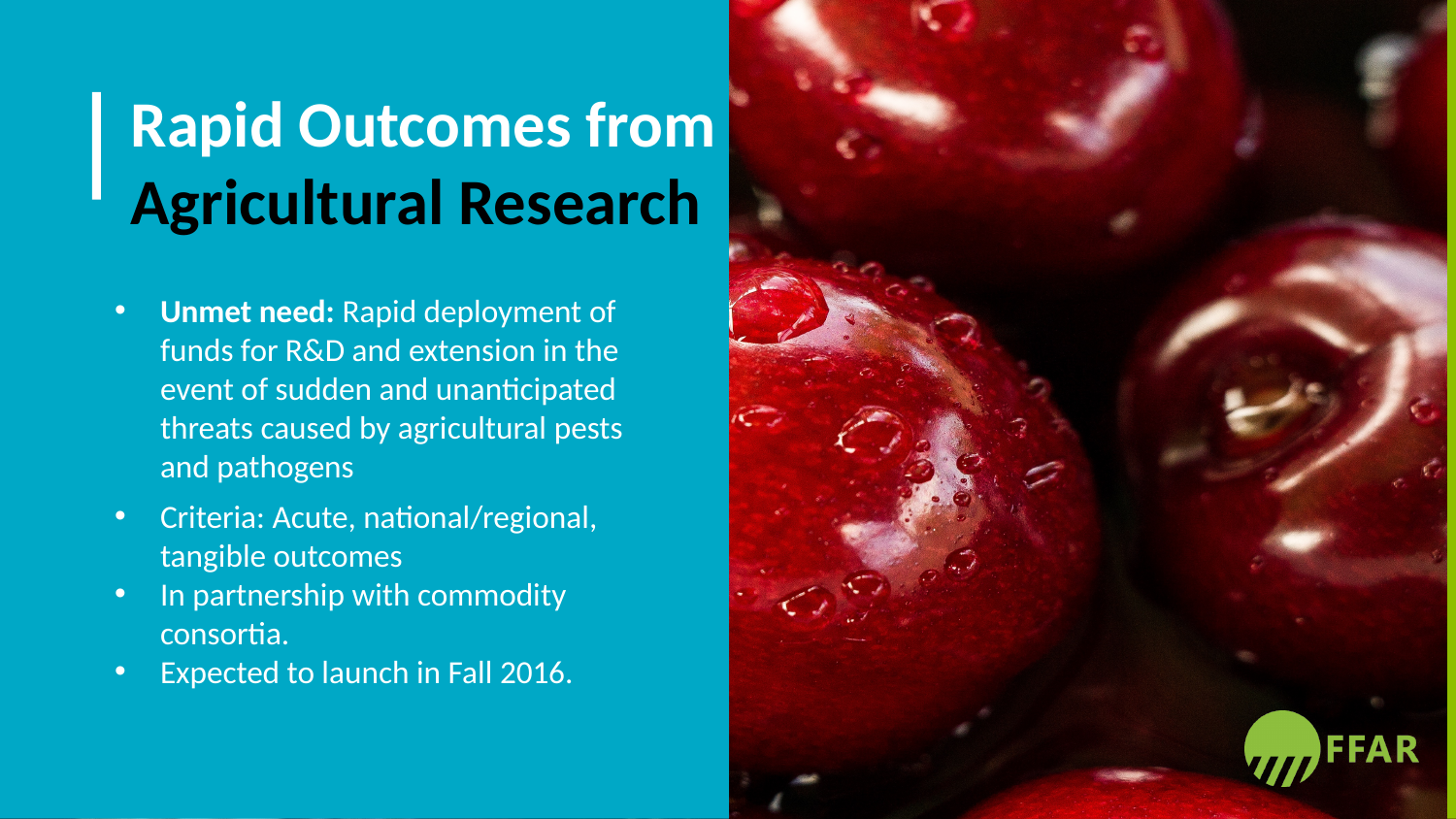

# Rapid Outcomes from Agricultural Research
Unmet need: Rapid deployment of funds for R&D and extension in the event of sudden and unanticipated threats caused by agricultural pests and pathogens
Criteria: Acute, national/regional, tangible outcomes
In partnership with commodity consortia.
Expected to launch in Fall 2016.